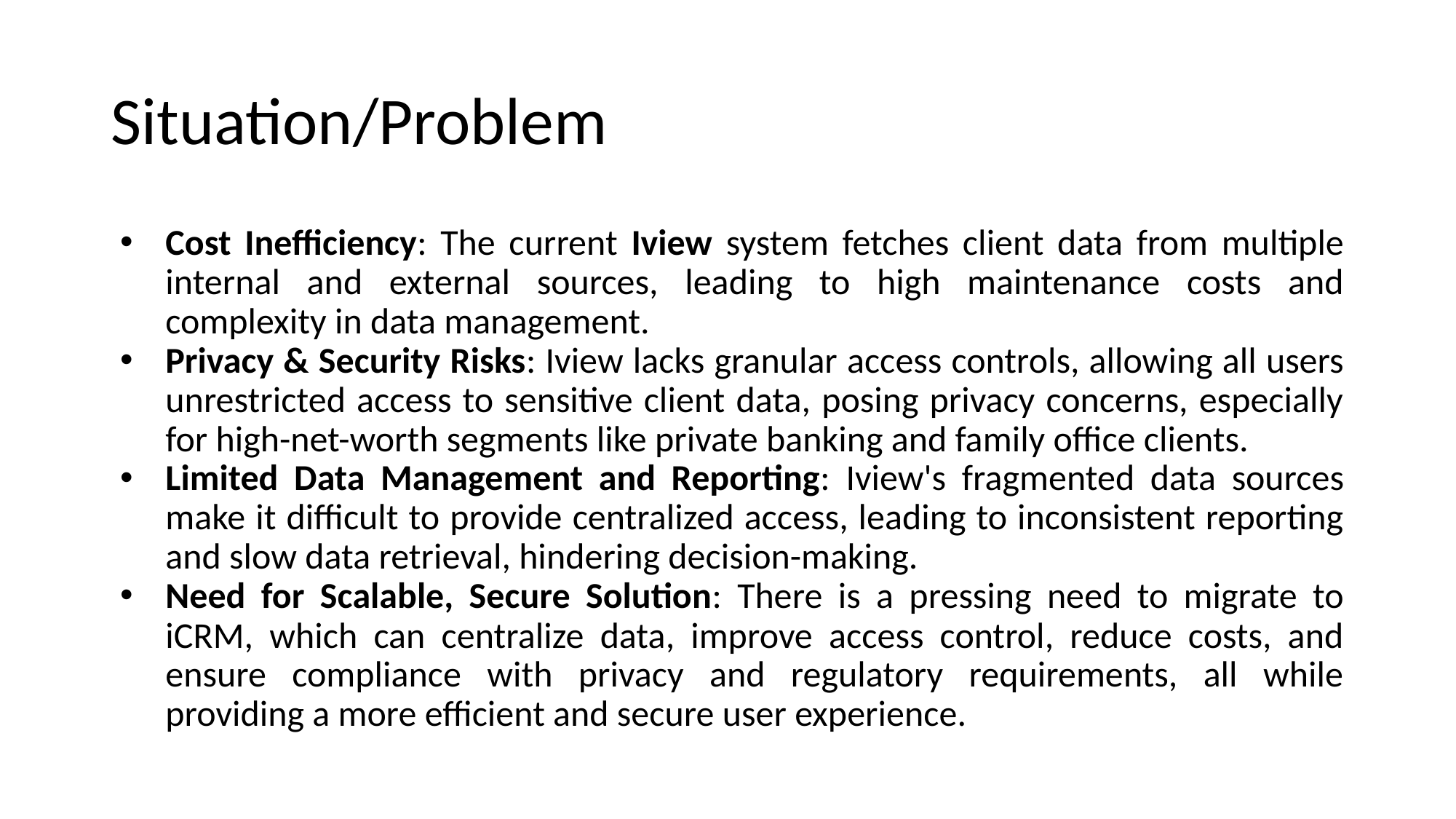

# Situation/Problem
Cost Inefficiency: The current Iview system fetches client data from multiple internal and external sources, leading to high maintenance costs and complexity in data management.
Privacy & Security Risks: Iview lacks granular access controls, allowing all users unrestricted access to sensitive client data, posing privacy concerns, especially for high-net-worth segments like private banking and family office clients.
Limited Data Management and Reporting: Iview's fragmented data sources make it difficult to provide centralized access, leading to inconsistent reporting and slow data retrieval, hindering decision-making.
Need for Scalable, Secure Solution: There is a pressing need to migrate to iCRM, which can centralize data, improve access control, reduce costs, and ensure compliance with privacy and regulatory requirements, all while providing a more efficient and secure user experience.